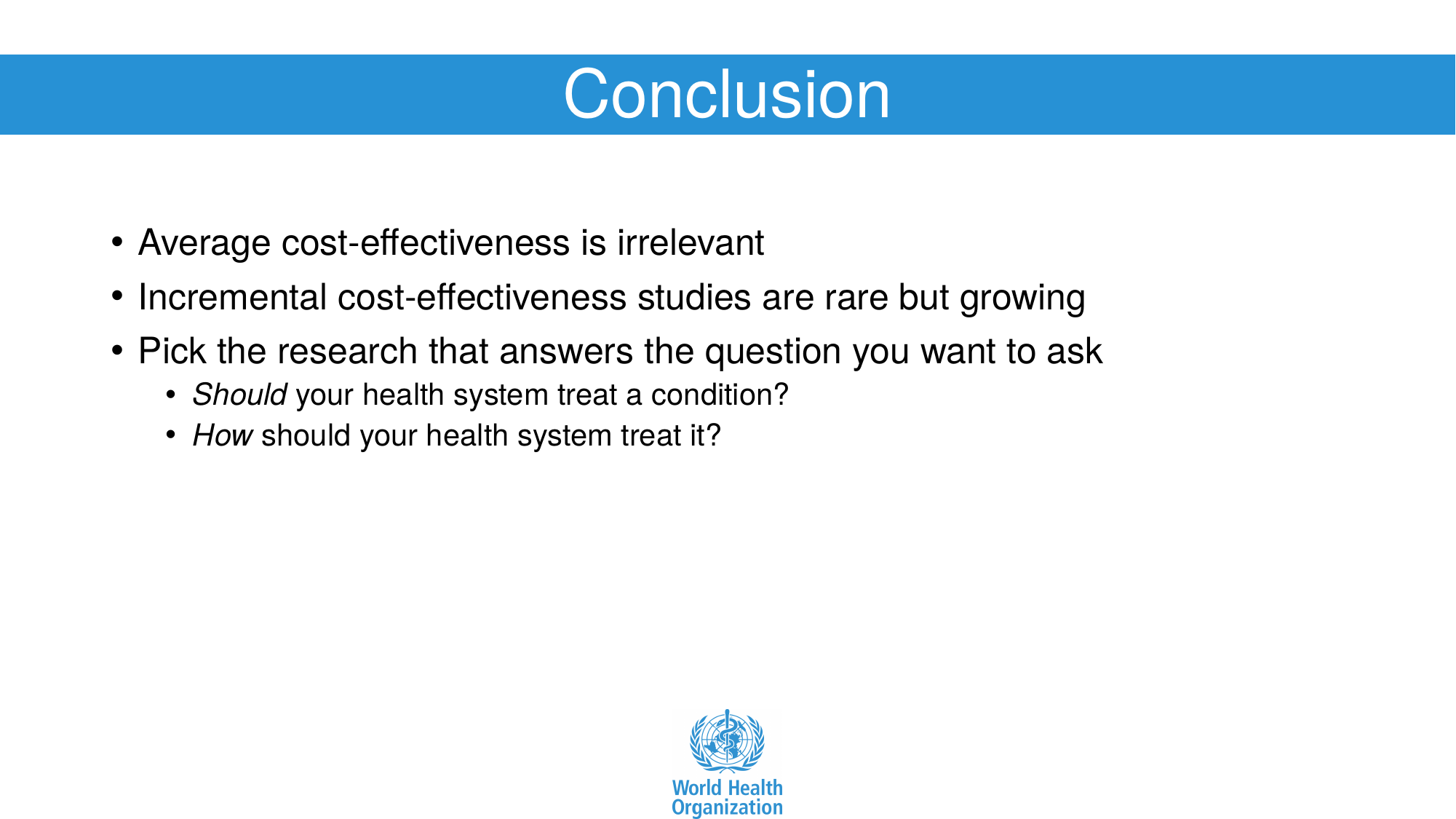

# Conclusion
Average cost-effectiveness is irrelevant
Incremental cost-effectiveness studies are rare but growing
Pick the research that answers the question you want to ask
Should your health system treat a condition?
How should your health system treat it?